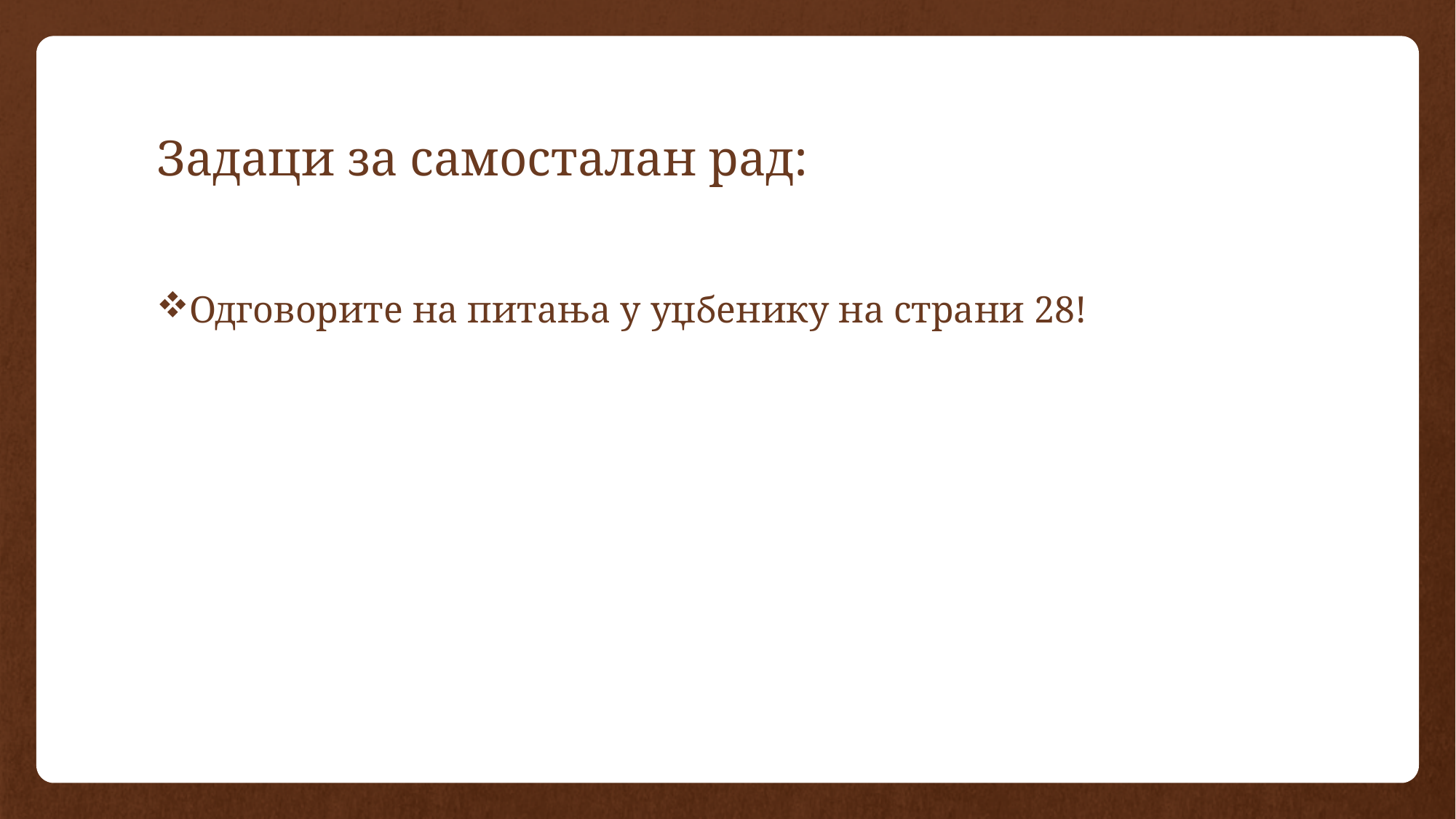

# Задаци за самосталан рад:

Одговорите на питања у уџбенику на страни 28!